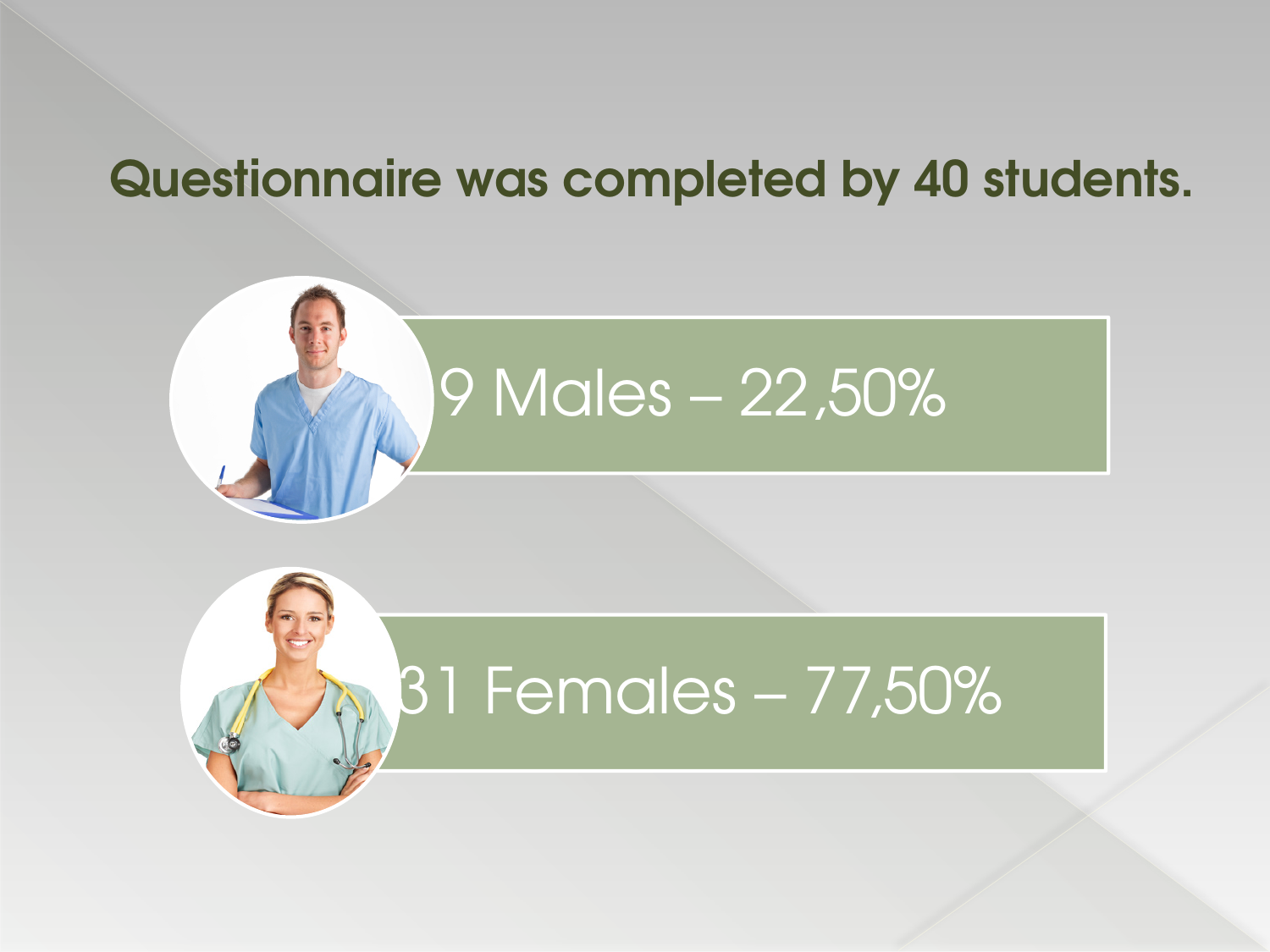

# Questionnaire was completed by 40 students.
9 Males – 22,50%
31 Females – 77,50%